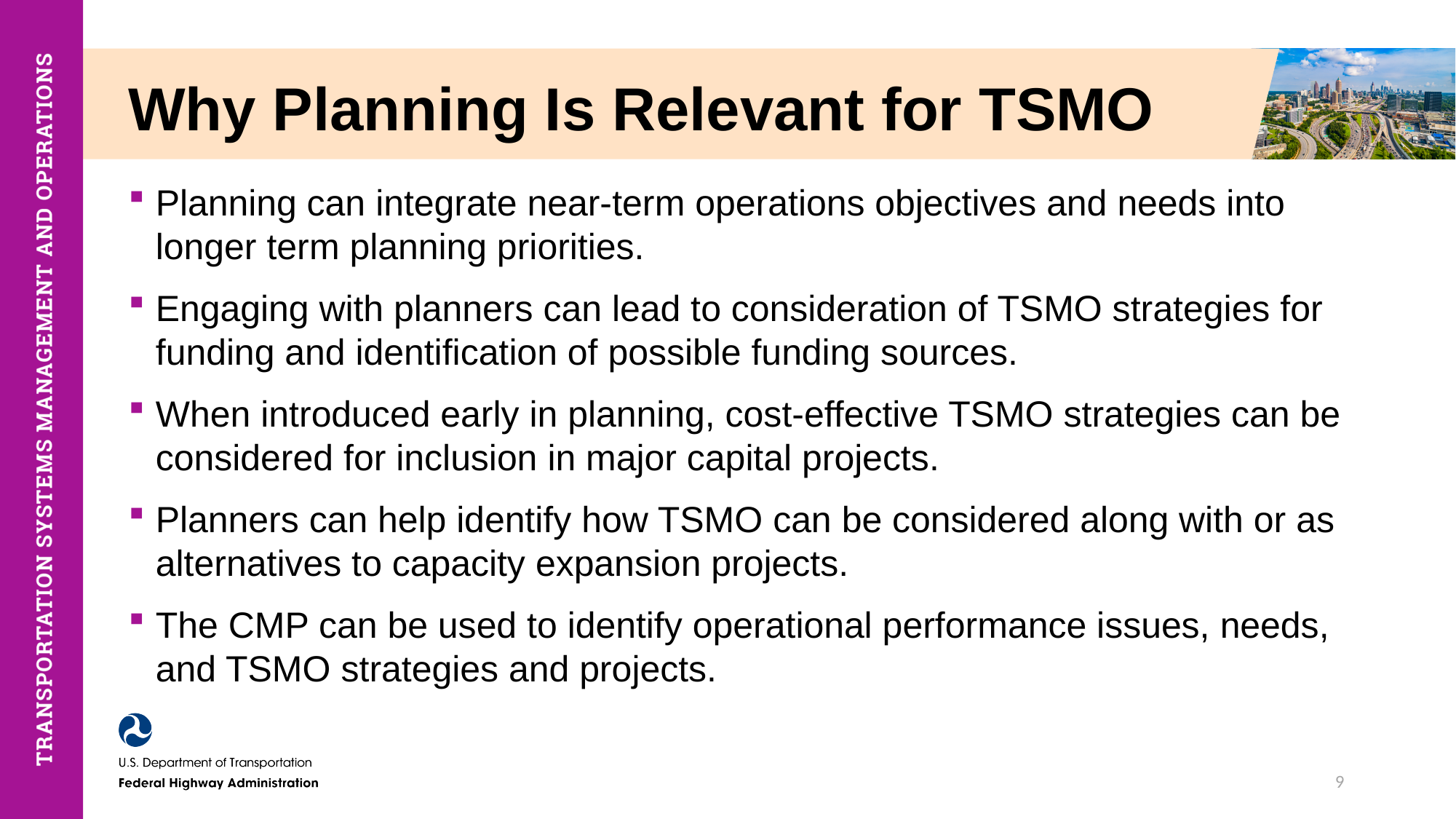

# Why Planning Is Relevant for TSMO
Planning can integrate near-term operations objectives and needs into longer term planning priorities.
Engaging with planners can lead to consideration of TSMO strategies for funding and identification of possible funding sources.
When introduced early in planning, cost-effective TSMO strategies can be considered for inclusion in major capital projects.
Planners can help identify how TSMO can be considered along with or as alternatives to capacity expansion projects.
The CMP can be used to identify operational performance issues, needs, and TSMO strategies and projects.

9